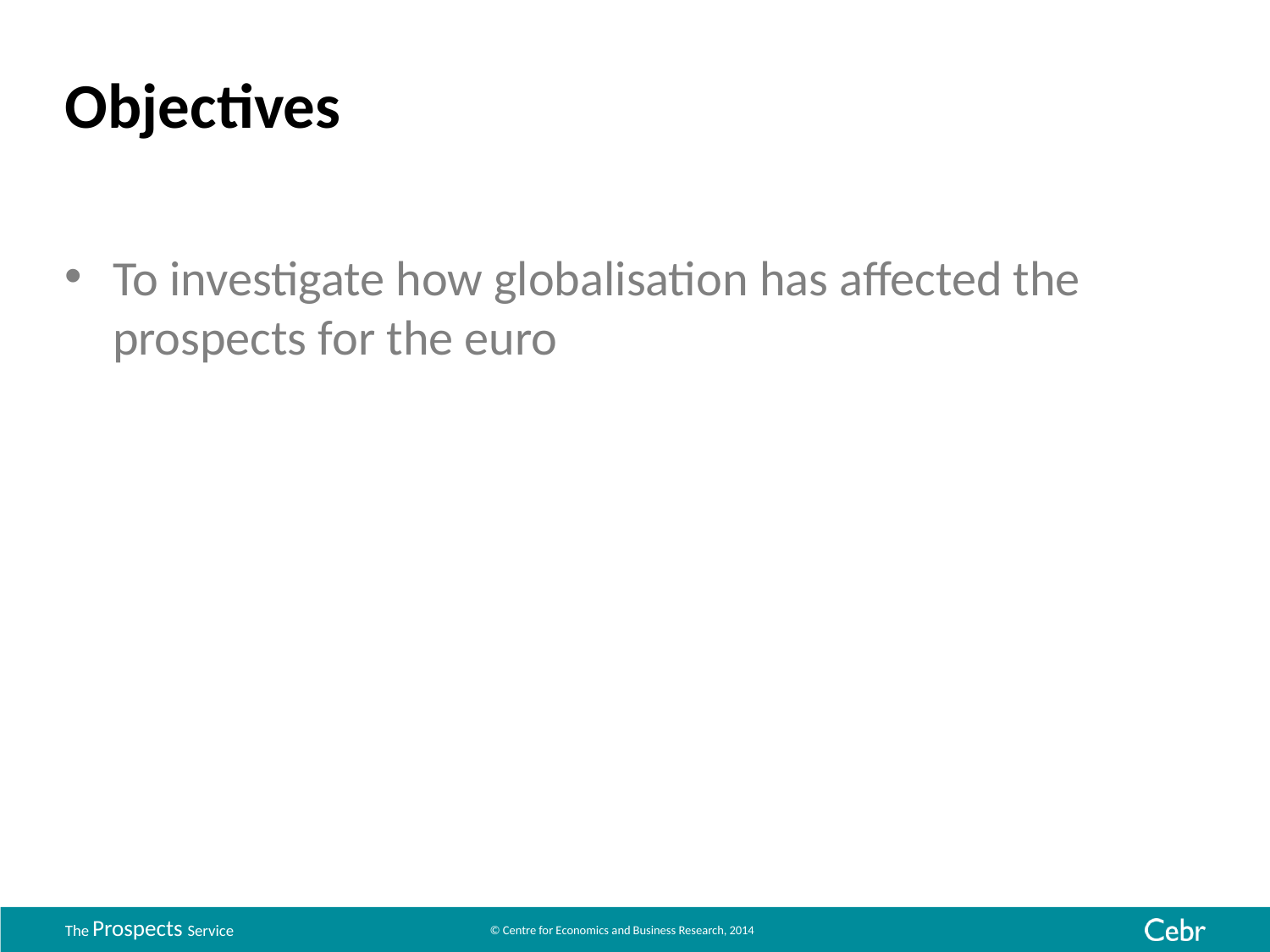

# Objectives
To investigate how globalisation has affected the prospects for the euro